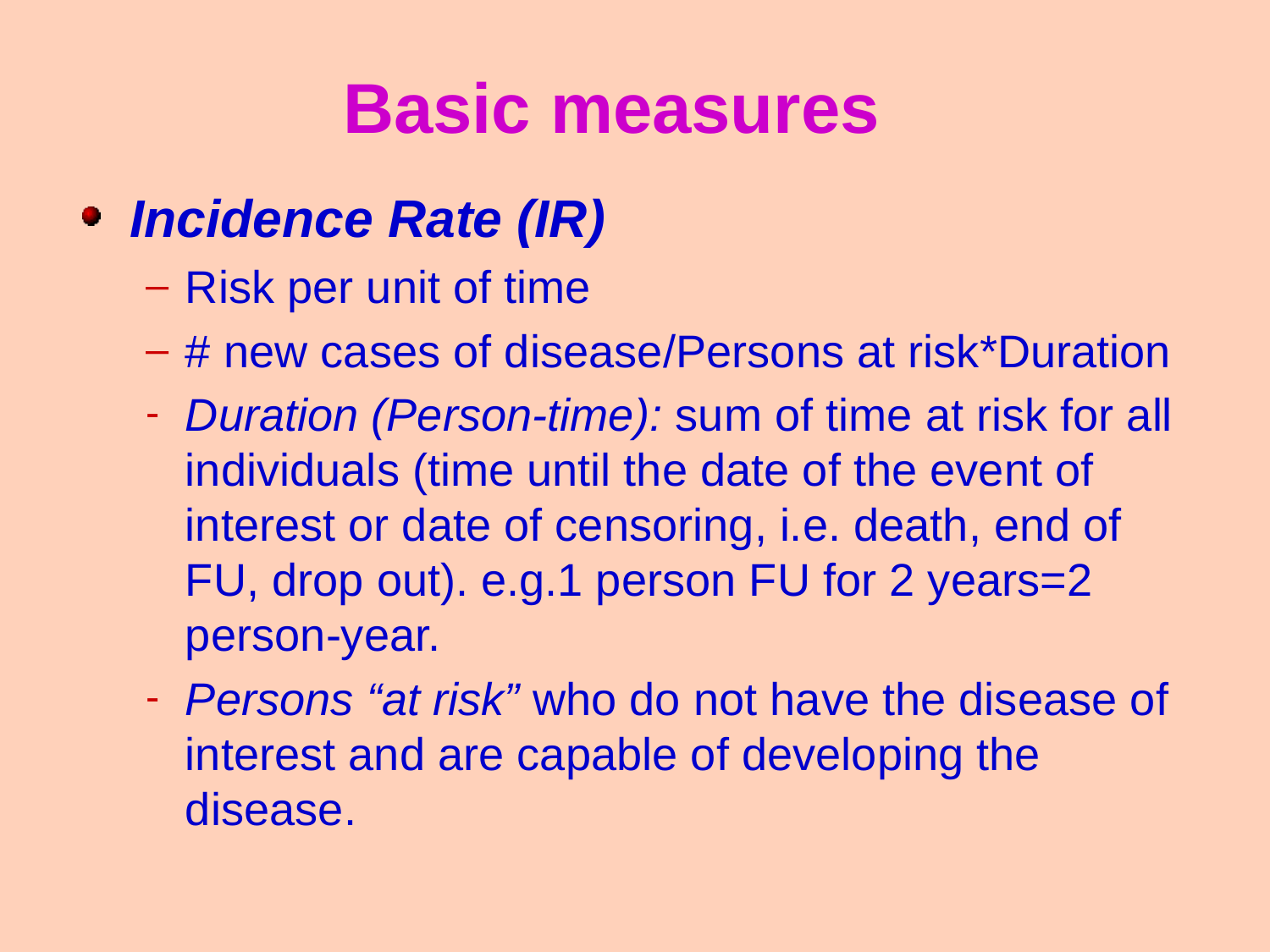

Basic measures
Incidence Rate (IR)
Risk per unit of time
# new cases of disease/Persons at risk*Duration
Duration (Person-time): sum of time at risk for all individuals (time until the date of the event of interest or date of censoring, i.e. death, end of FU, drop out). e.g.1 person FU for 2 years=2 person-year.
Persons “at risk” who do not have the disease of interest and are capable of developing the disease.